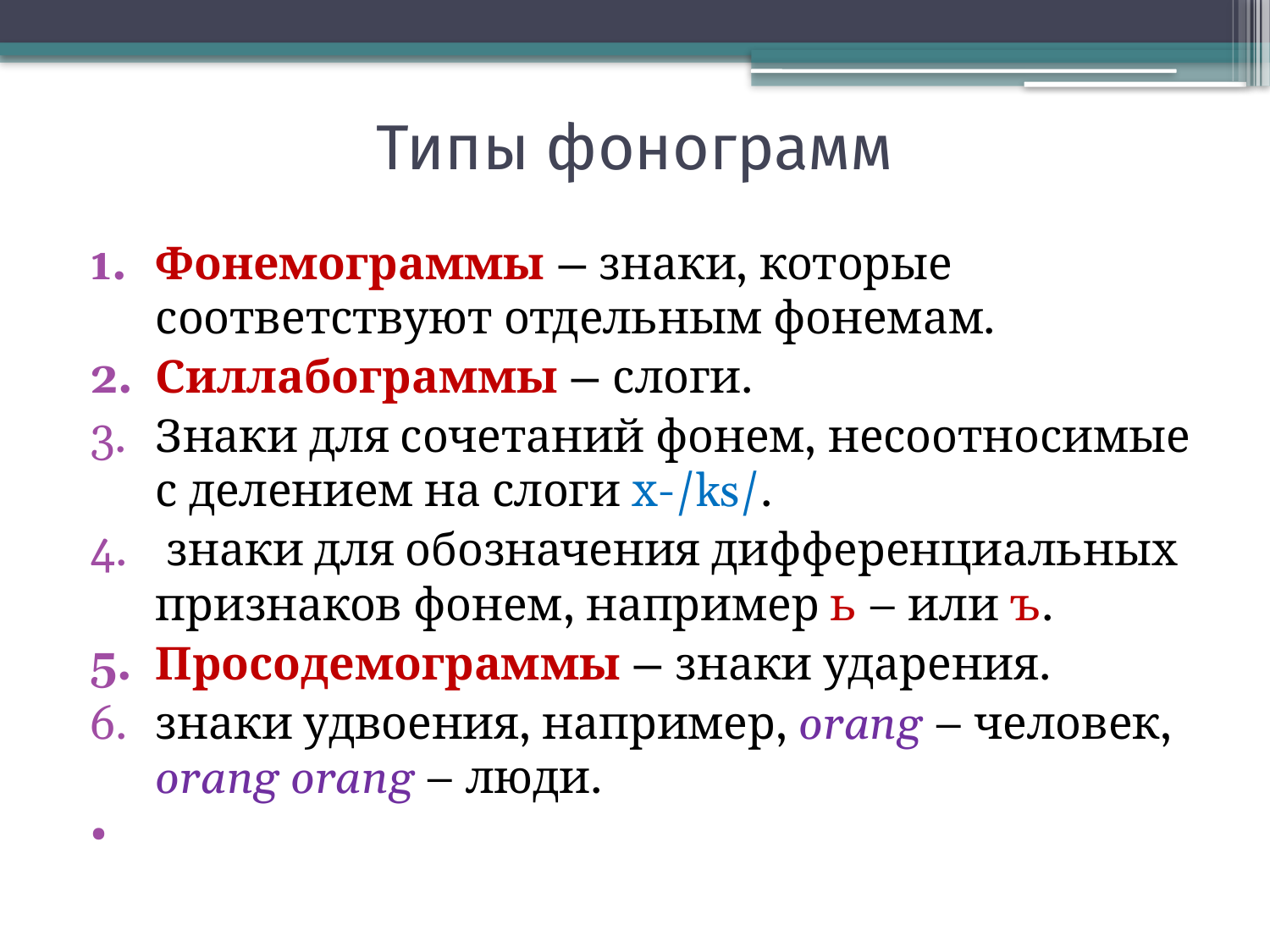

# Типы фонограмм
Фонемограммы – знаки, которые соответствуют отдельным фонемам.
Силлабограммы – слоги.
Знаки для сочетаний фонем, несоотносимые с делением на слоги х-/ks/.
 знаки для обозначения дифференциальных признаков фонем, например ь – или ъ.
Просодемограммы – знаки ударения.
знаки удвоения, например, orang – человек, orang orang – люди.